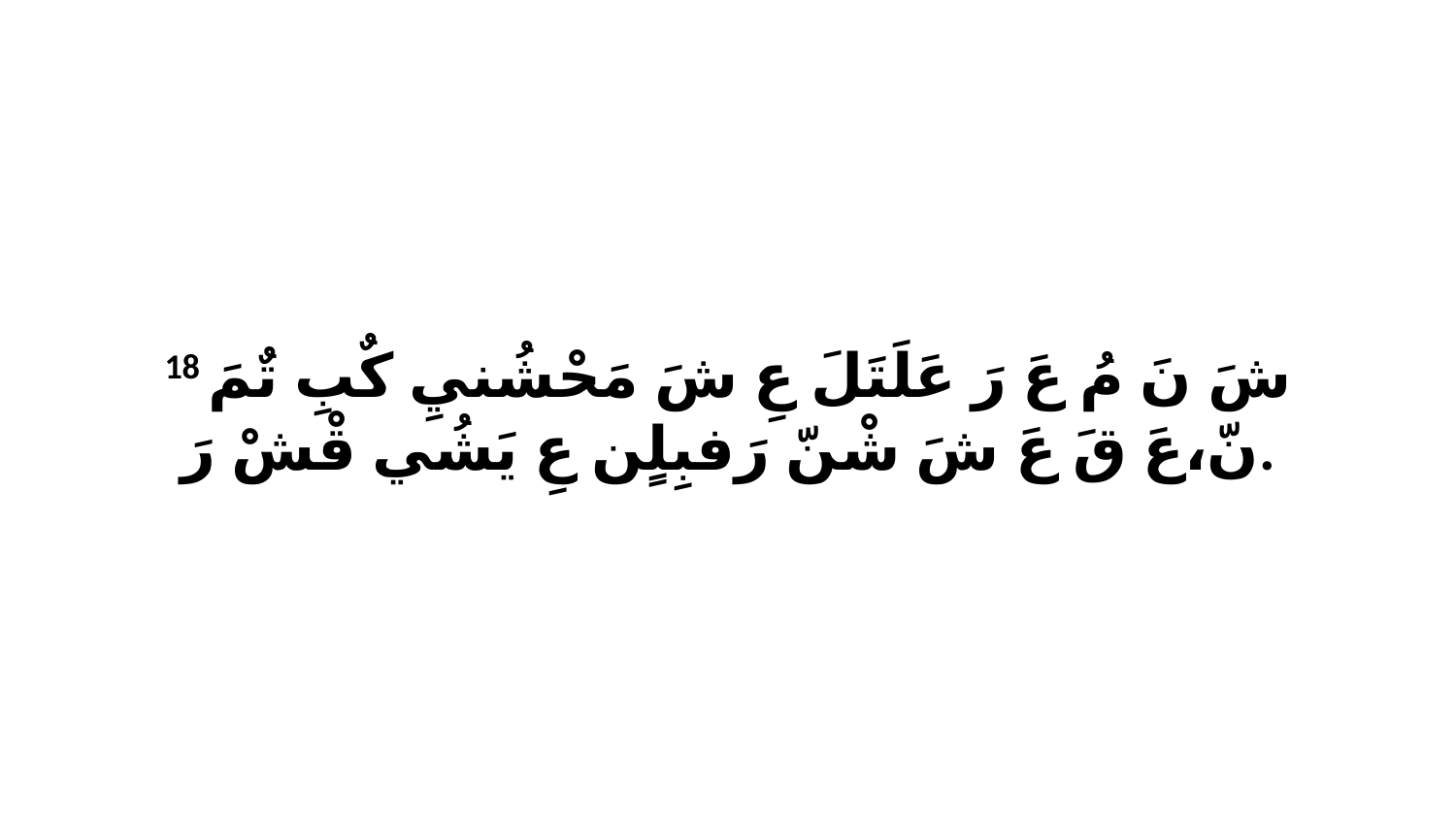

18 شَ نَ مُ عَ رَ عَلَتَلَ عِ شَ مَحْشُنيِ كٌبِ تٌمَ نّ،عَ قَ عَ شَ شْنّ رَفبِلٍن عِ يَشُي قْشْ رَ.